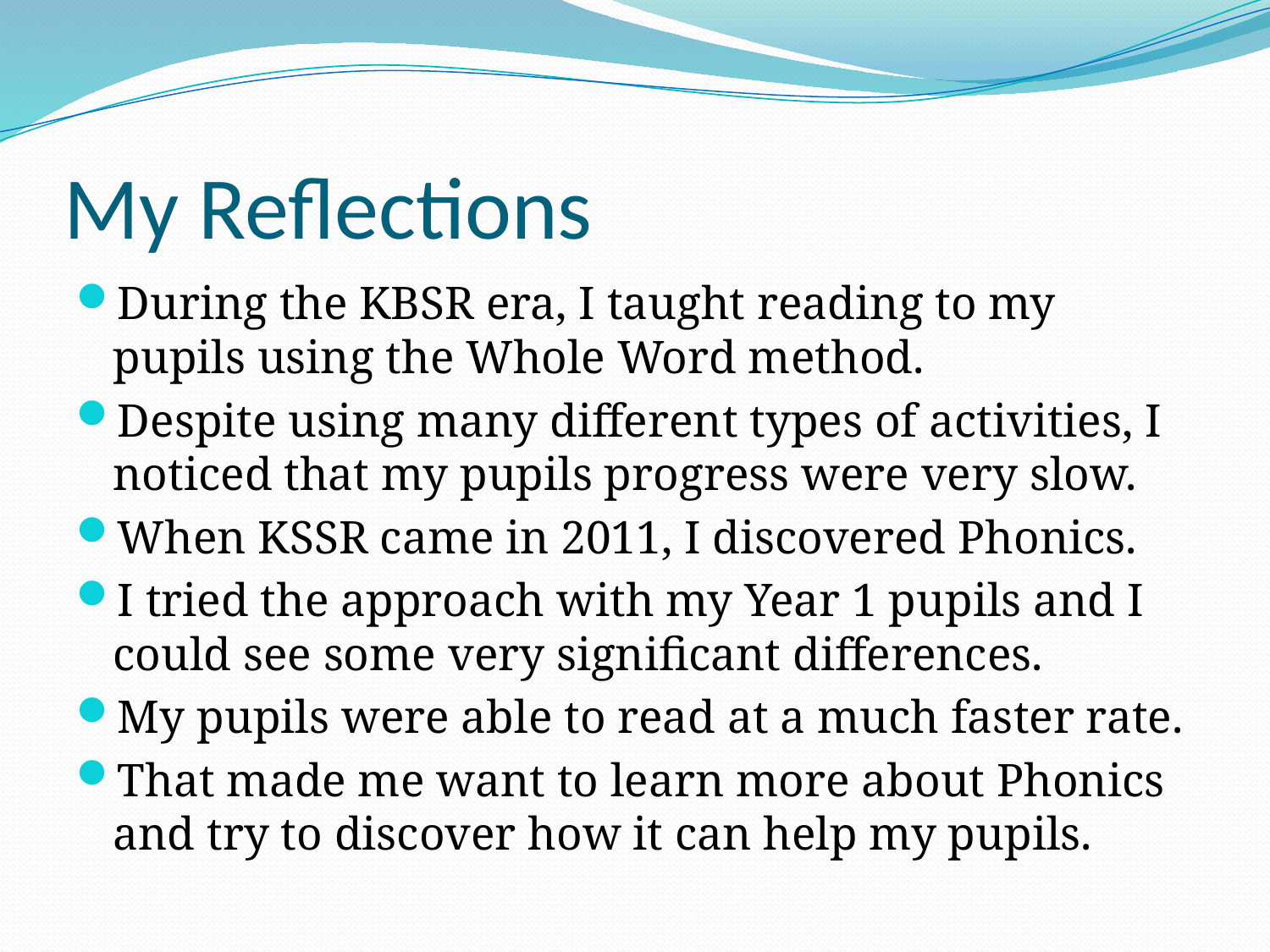

# My Reflections

During the KBSR era, I taught reading to my pupils using the Whole Word method.
Despite using many different types of activities, I noticed that my pupils progress were very slow.
When KSSR came in 2011, I discovered Phonics.
I tried the approach with my Year 1 pupils and I could see some very significant differences.
My pupils were able to read at a much faster rate.
That made me want to learn more about Phonics and try to discover how it can help my pupils.